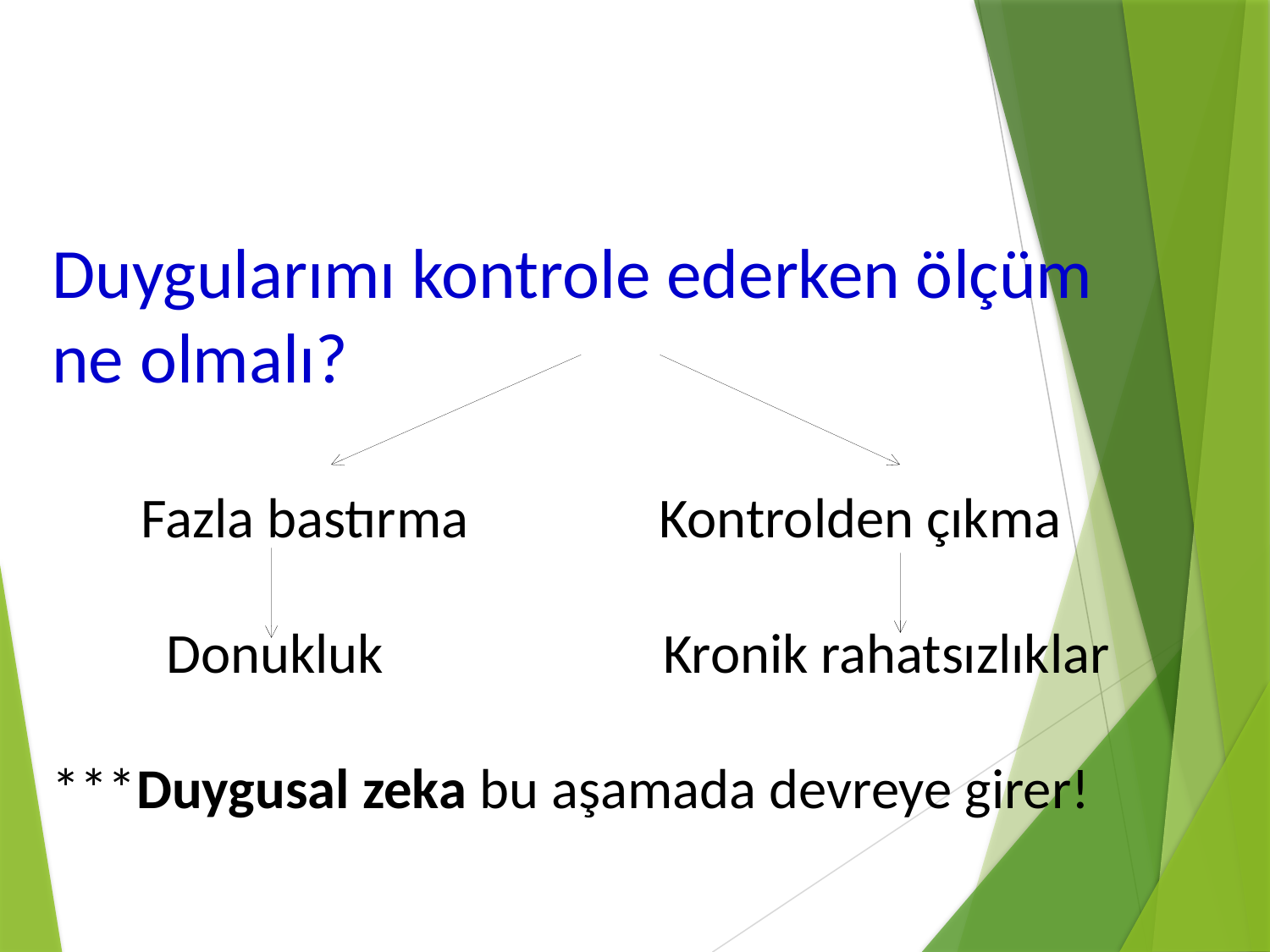

Duygularımı kontrole ederken ölçüm
ne olmalı?

       Fazla bastırma               Kontrolden çıkma

         Donukluk                      Kronik rahatsızlıklar

***Duygusal zeka bu aşamada devreye girer!